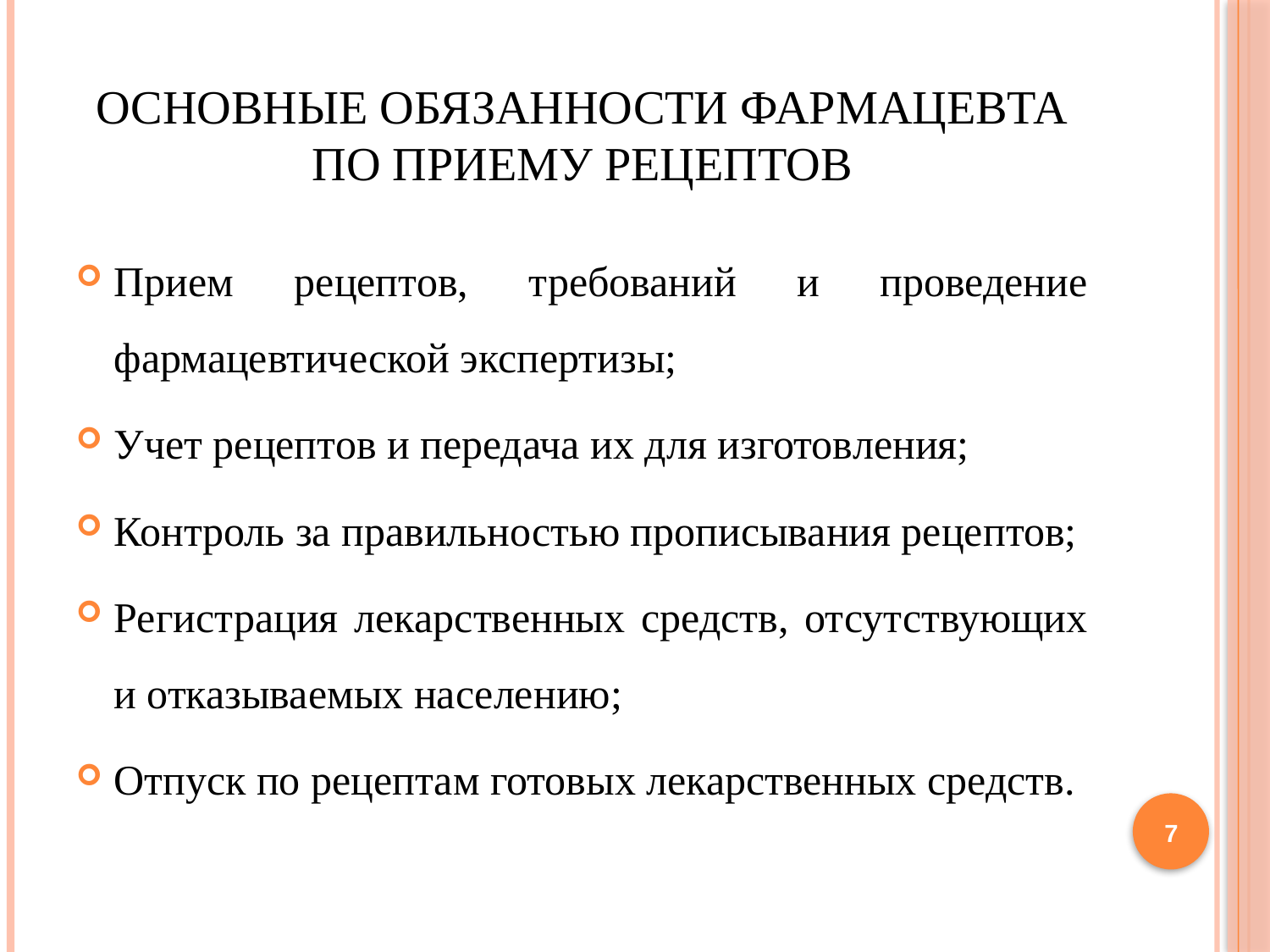

# Основные обязанности фармацевта по приему рецептов
Прием рецептов, требований и проведение фармацевтической экспертизы;
Учет рецептов и передача их для изготовления;
Контроль за правильностью прописывания рецептов;
Регистрация лекарственных средств, отсутствующих и отказываемых населению;
Отпуск по рецептам готовых лекарственных средств.
7